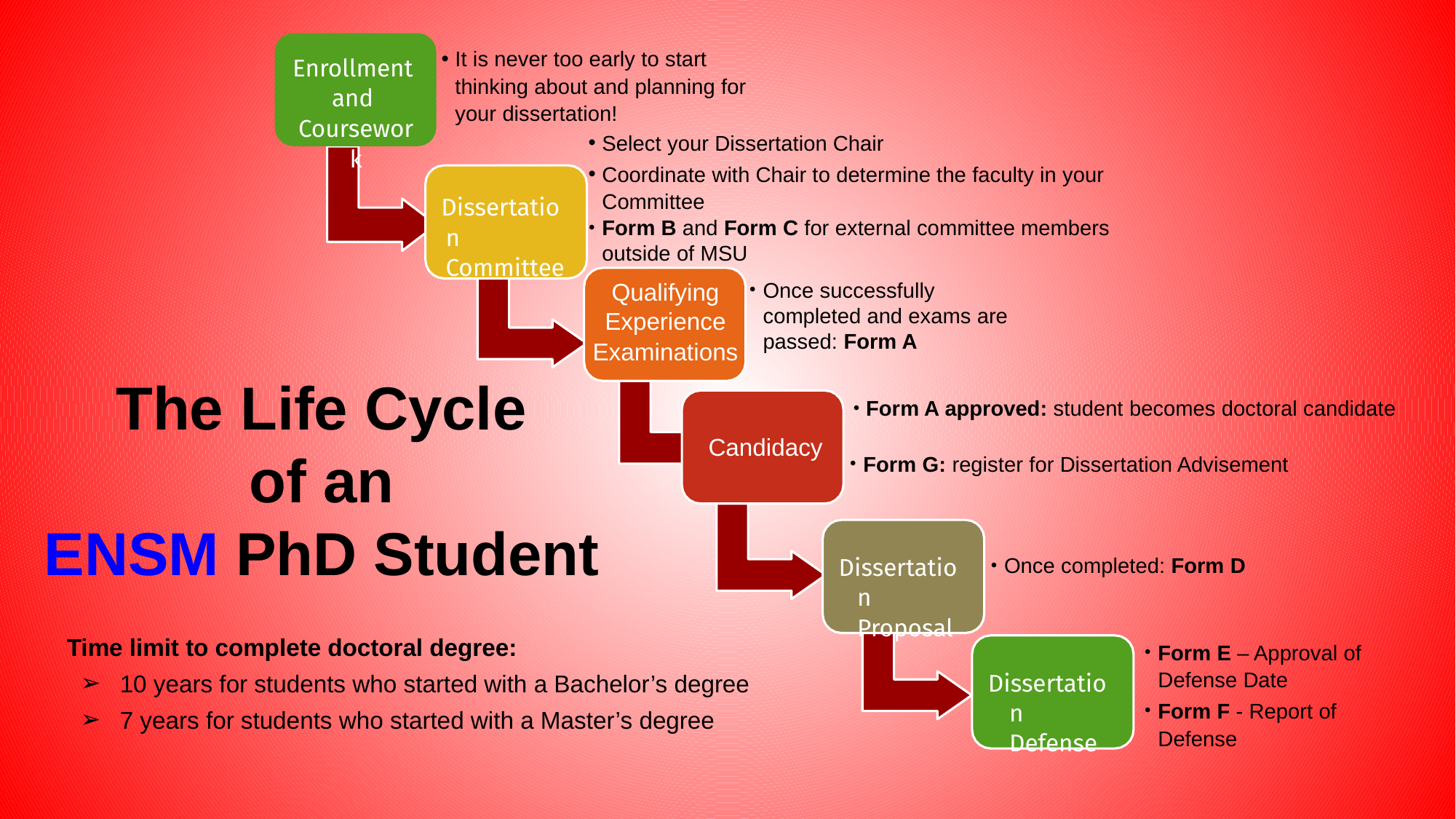

It is never too early to start  thinking about and planning for  your dissertation!
# Enrollment  and  Coursework
Select your Dissertation Chair
Coordinate with Chair to determine the faculty in your Committee
Form B and Form C for external committee members outside of MSU

Dissertation  Committee

Qualifying Experience
Examinations
Once successfully completed and exams are passed: Form A
The Life Cycle
of an
ENSM PhD Student

Form A approved: student becomes doctoral candidate

Culminating  Activity
Candidacy
Form G: register for Dissertation Advisement

Dissertation  Proposal
Once completed: Form D
Time limit to complete doctoral degree:
10 years for students who started with a Bachelor’s degree
7 years for students who started with a Master’s degree
Form E – Approval of Defense Date
Form F - Report of  Defense

Dissertation  Defense